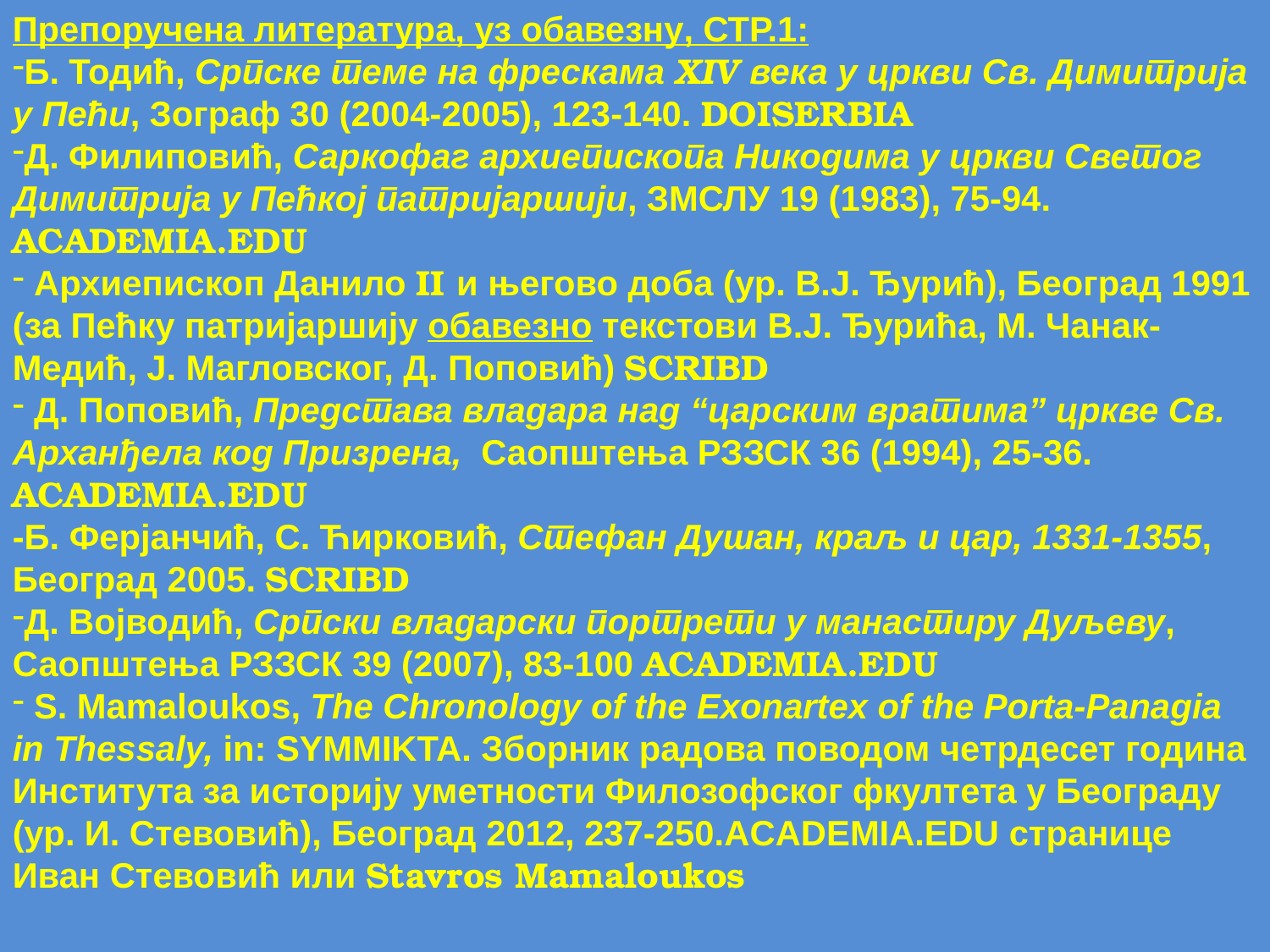

Препоручена литература, уз обавезну, СТР.1:
Б. Тодић, Српске теме на фрескама XIV века у цркви Св. Димитрија у Пећи, Зограф 30 (2004-2005), 123-140. DOISERBIA
Д. Филиповић, Саркофаг архиепископа Никодима у цркви Светог Димитрија у Пећкој патријаршији, ЗМСЛУ 19 (1983), 75-94. ACADEMIA.EDU
 Архиепископ Данило II и његово доба (ур. В.Ј. Ђурић), Београд 1991 (за Пећку патријаршију обавезно текстови В.Ј. Ђурића, М. Чанак-Медић, Ј. Магловског, Д. Поповић) SCRIBD
 Д. Поповић, Представа владара над “царским вратима” цркве Св. Арханђела код Призрена,  Саопштења РЗЗСК 36 (1994), 25-36. ACADEMIA.EDU
-Б. Ферјанчић, С. Ћирковић, Стефан Душан, краљ и цар, 1331-1355, Београд 2005. SCRIBD
Д. Војводић, Српски владарски портрети у манастиру Дуљеву, Саопштења РЗЗСК 39 (2007), 83-100 ACADEMIA.EDU
 S. Mamaloukos, The Chronology of the Exonartex of the Porta-Panagia in Thessaly, in: SYMMIKTA. Зборник радова поводом четрдесет година Института за историју уметности Филозофског фкултета у Београду (ур. И. Стевовић), Београд 2012, 237-250.ACADEMIA.EDU странице Иван Стевовић или Stavros Mamaloukos